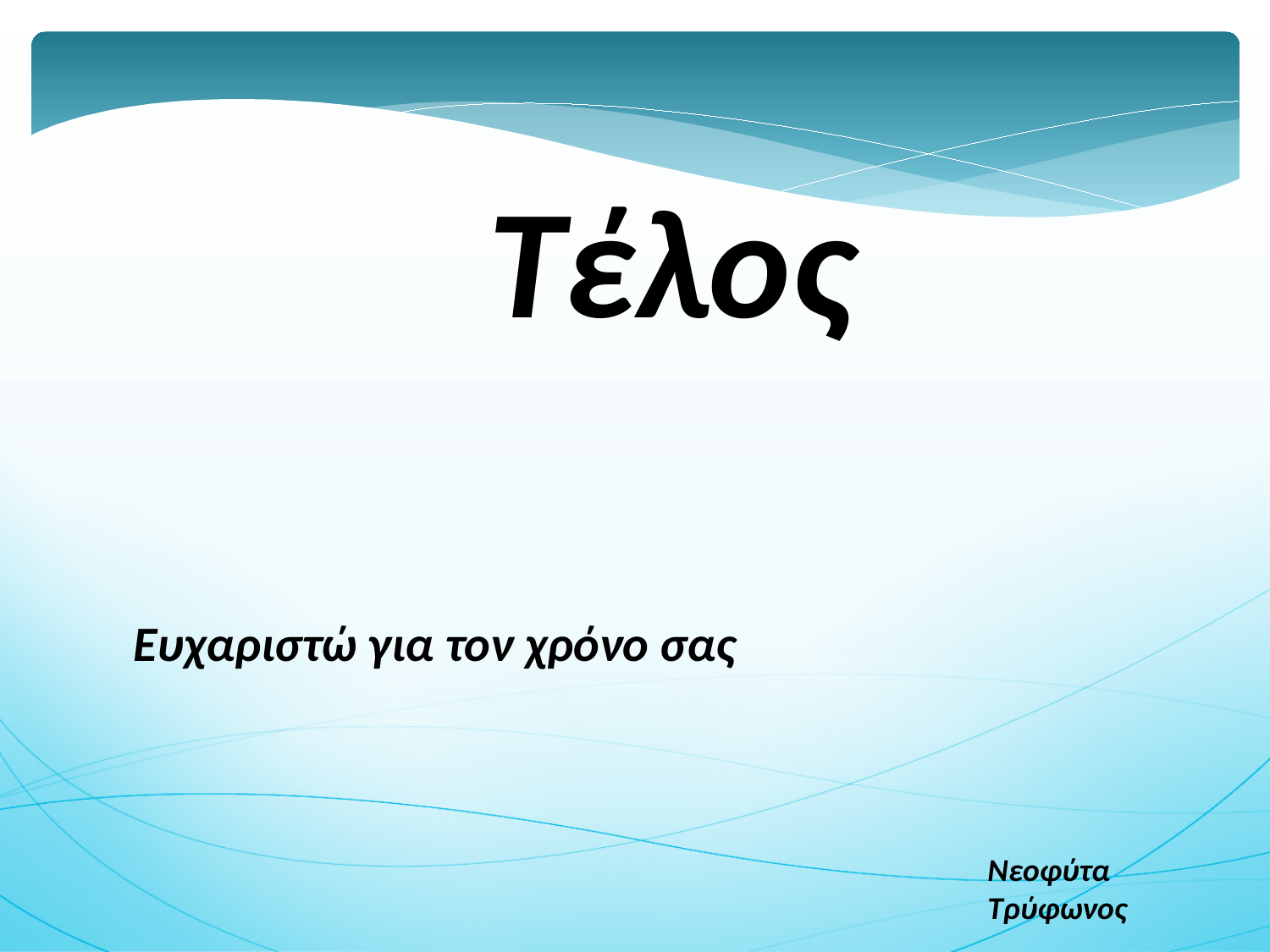

Tέλος
Ευχαριστώ για τον χρόνο σας
Νεοφύτα Τρύφωνος